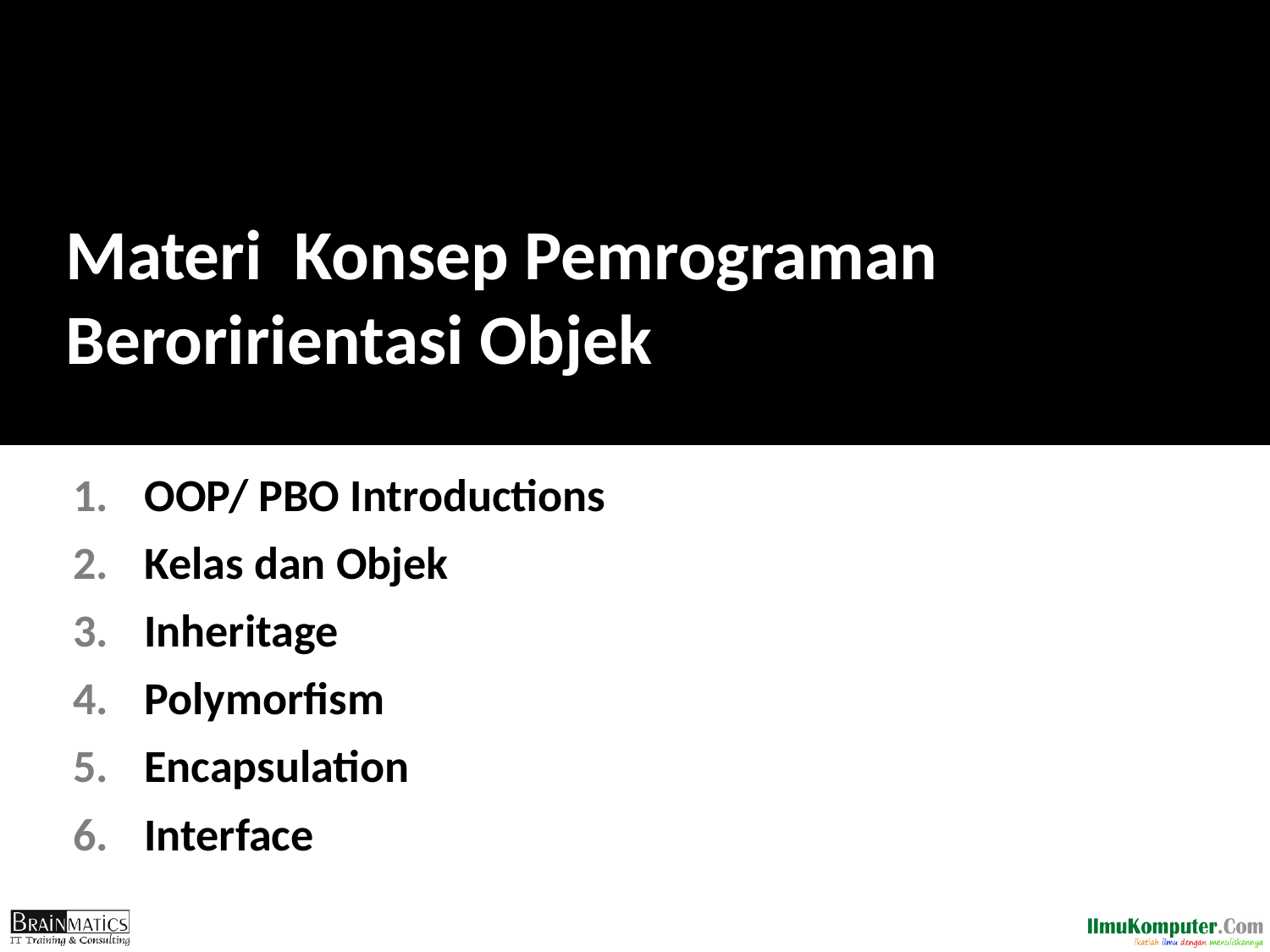

# Materi  Konsep Pemrograman Beroririentasi Objek
OOP/ PBO Introductions
Kelas dan Objek
Inheritage
Polymorfism
Encapsulation
Interface